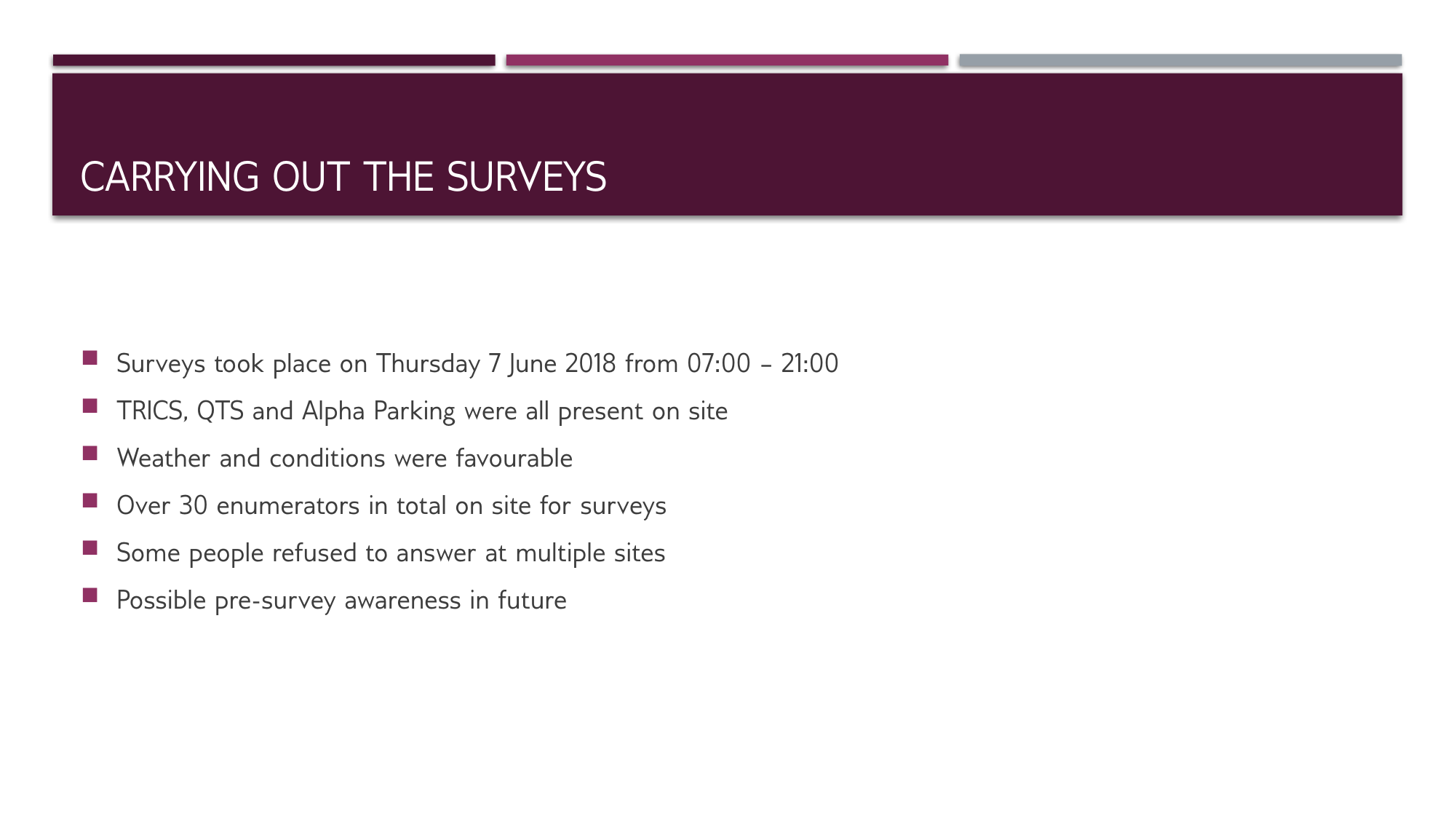

# Carrying out the surveys
Surveys took place on Thursday 7 June 2018 from 07:00 – 21:00
TRICS, QTS and Alpha Parking were all present on site
Weather and conditions were favourable
Over 30 enumerators in total on site for surveys
Some people refused to answer at multiple sites
Possible pre-survey awareness in future